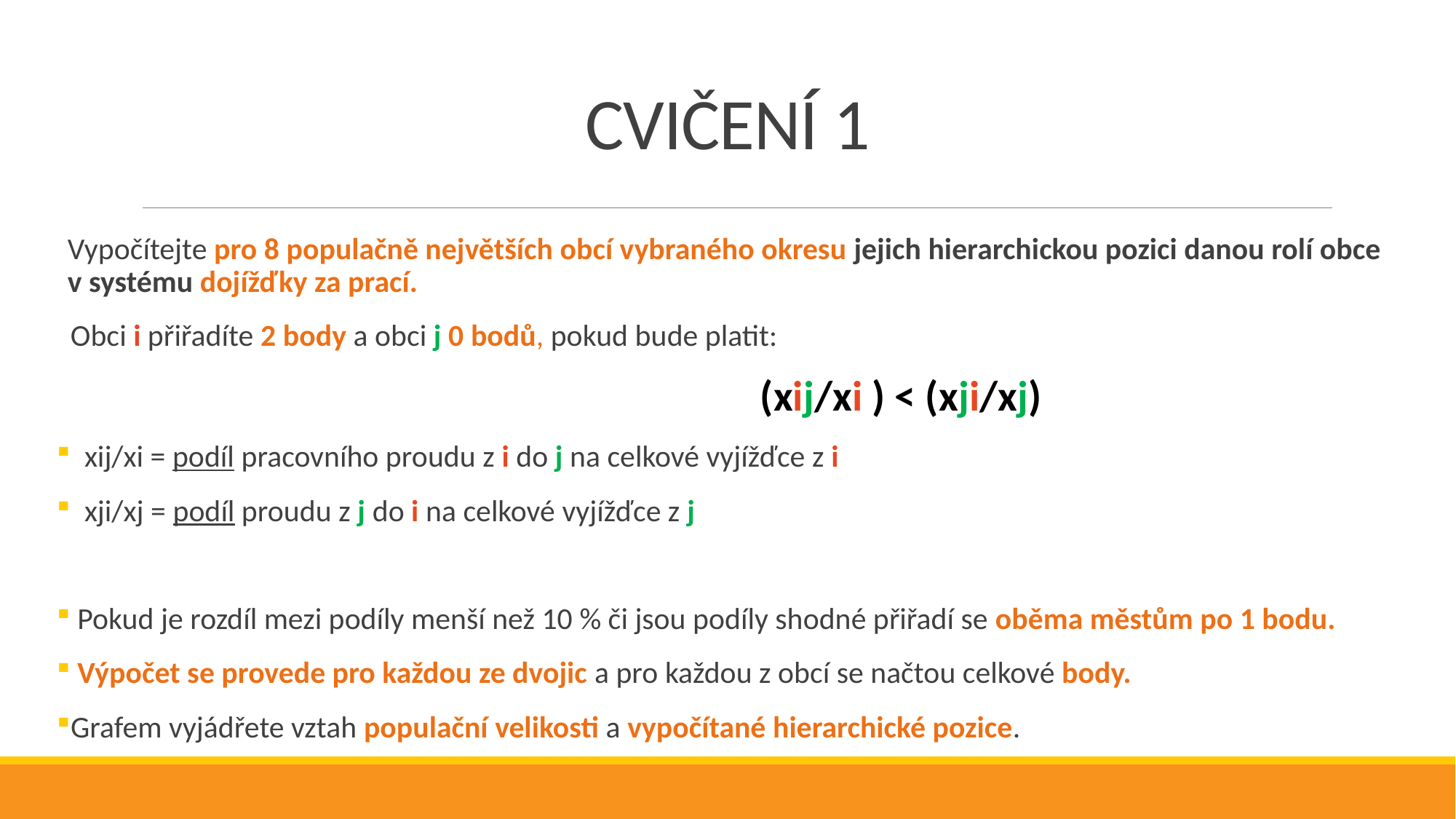

# CVIČENÍ 1
Vypočítejte pro 8 populačně největších obcí vybraného okresu jejich hierarchickou pozici danou rolí obce v systému dojížďky za prací.
  Obci i přiřadíte 2 body a obci j 0 bodů, pokud bude platit:
                                                                         (xij/xi ) < (xji/xj)
  xij/xi = podíl pracovního proudu z i do j na celkové vyjížďce z i
  xji/xj = podíl proudu z j do i na celkové vyjížďce z j

 Pokud je rozdíl mezi podíly menší než 10 % či jsou podíly shodné přiřadí se oběma městům po 1 bodu.
 Výpočet se provede pro každou ze dvojic a pro každou z obcí se načtou celkové body.
Grafem vyjádřete vztah populační velikosti a vypočítané hierarchické pozice.